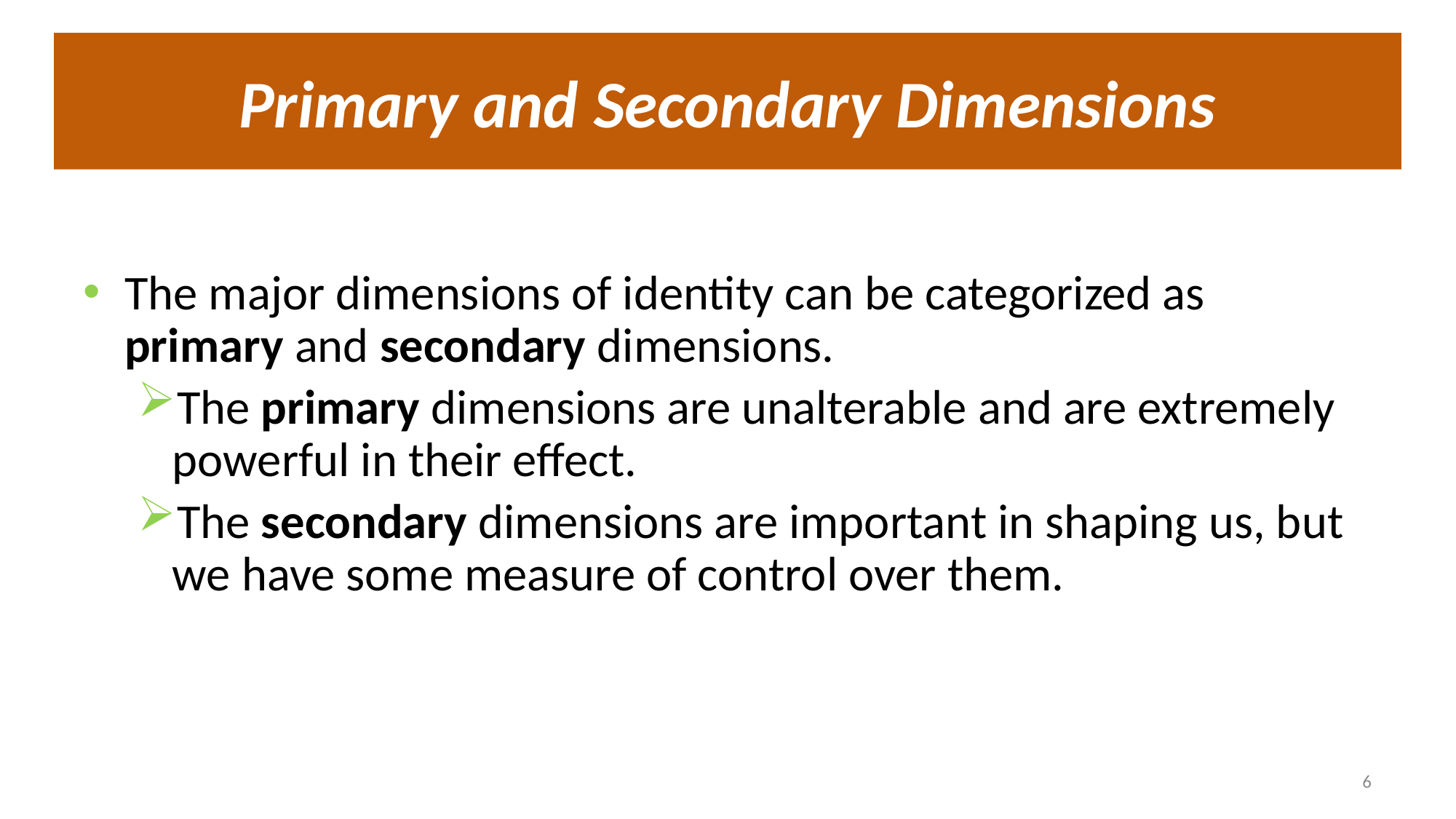

# Primary and Secondary Dimensions
The major dimensions of identity can be categorized as primary and secondary dimensions.
The primary dimensions are unalterable and are extremely powerful in their effect.
The secondary dimensions are important in shaping us, but we have some measure of control over them.
6